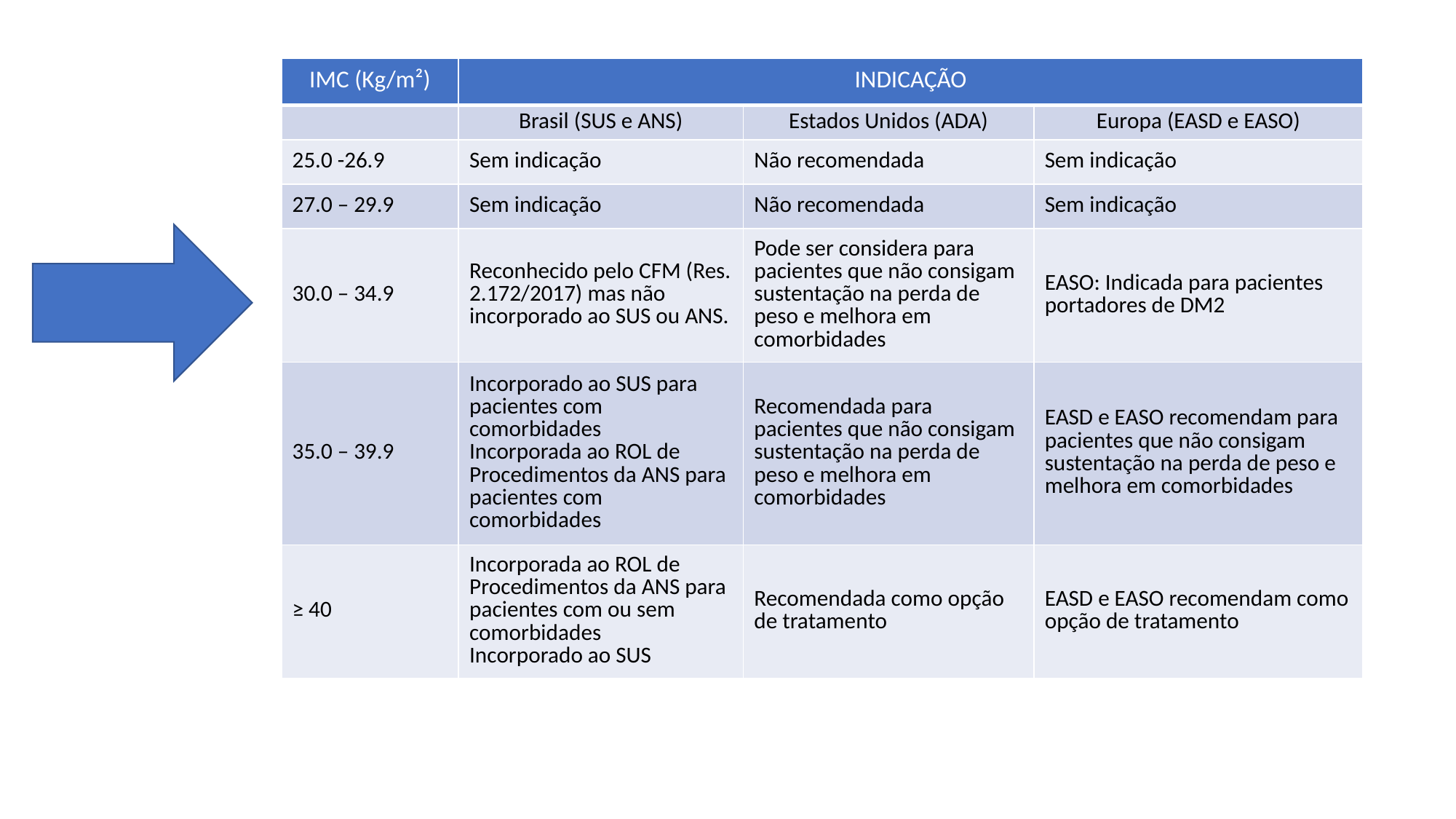

| IMC (Kg/m²) | INDICAÇÃO |  |  |
| --- | --- | --- | --- |
|  | Brasil (SUS e ANS) | Estados Unidos (ADA) | Europa (EASD e EASO) |
| 25.0 -26.9 | Sem indicação | Não recomendada | Sem indicação |
| 27.0 – 29.9 | Sem indicação | Não recomendada | Sem indicação |
| 30.0 – 34.9 | Reconhecido pelo CFM (Res. 2.172/2017) mas não incorporado ao SUS ou ANS. | Pode ser considera para pacientes que não consigam sustentação na perda de peso e melhora em comorbidades | EASO: Indicada para pacientes portadores de DM2 |
| 35.0 – 39.9 | Incorporado ao SUS para pacientes com comorbidades Incorporada ao ROL de Procedimentos da ANS para pacientes com comorbidades | Recomendada para pacientes que não consigam sustentação na perda de peso e melhora em comorbidades | EASD e EASO recomendam para pacientes que não consigam sustentação na perda de peso e melhora em comorbidades |
| ≥ 40 | Incorporada ao ROL de Procedimentos da ANS para pacientes com ou sem comorbidades Incorporado ao SUS | Recomendada como opção de tratamento | EASD e EASO recomendam como opção de tratamento |